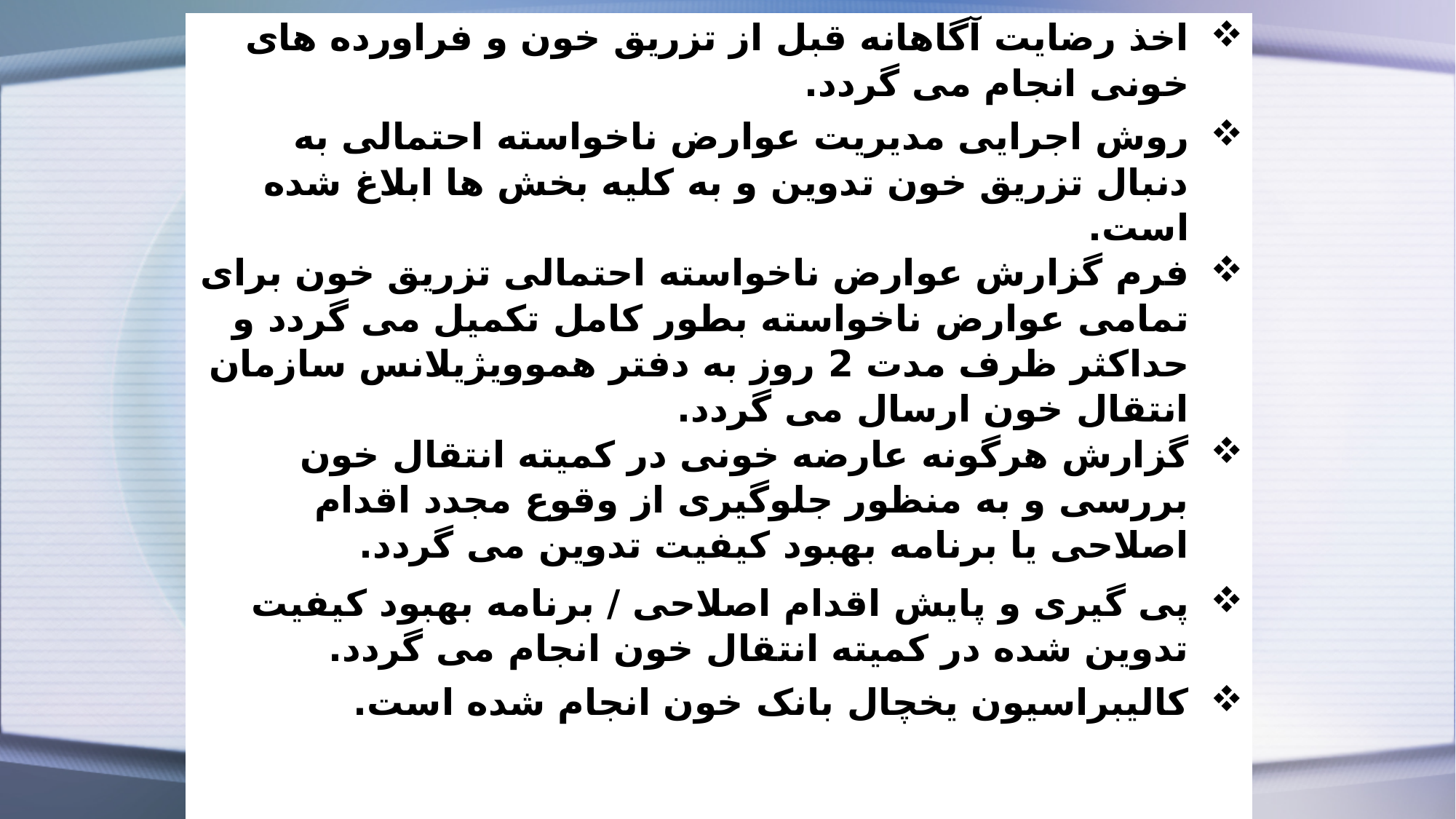

| اخذ رضایت آگاهانه قبل از تزریق خون و فراورده های خونی انجام می گردد. |
| --- |
| روش اجرایی مدیریت عوارض ناخواسته احتمالی به دنبال تزریق خون تدوین و به کلیه بخش ها ابلاغ شده است. |
| فرم گزارش عوارض ناخواسته احتمالی تزریق خون برای تمامی عوارض ناخواسته بطور کامل تکمیل می گردد و حداکثر ظرف مدت 2 روز به دفتر هموویژیلانس سازمان انتقال خون ارسال می گردد. |
| گزارش هرگونه عارضه خونی در کمیته انتقال خون بررسی و به منظور جلوگیری از وقوع مجدد اقدام اصلاحی یا برنامه بهبود کیفیت تدوین می گردد. |
| پی گیری و پایش اقدام اصلاحی / برنامه بهبود کیفیت تدوین شده در کمیته انتقال خون انجام می گردد. |
| کالیبراسیون یخچال بانک خون انجام شده است. |
|  |